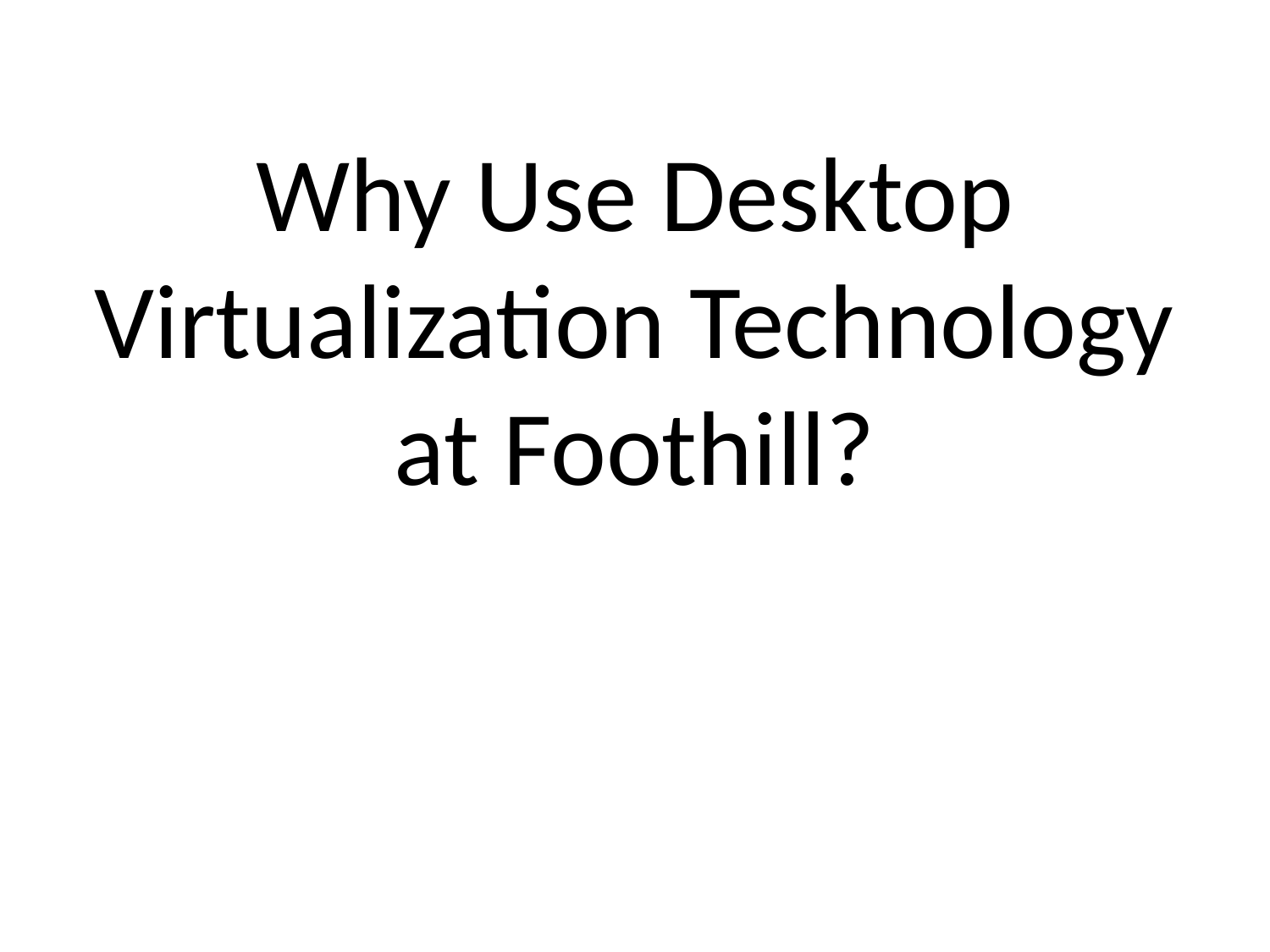

# Why Use Desktop Virtualization Technology at Foothill?